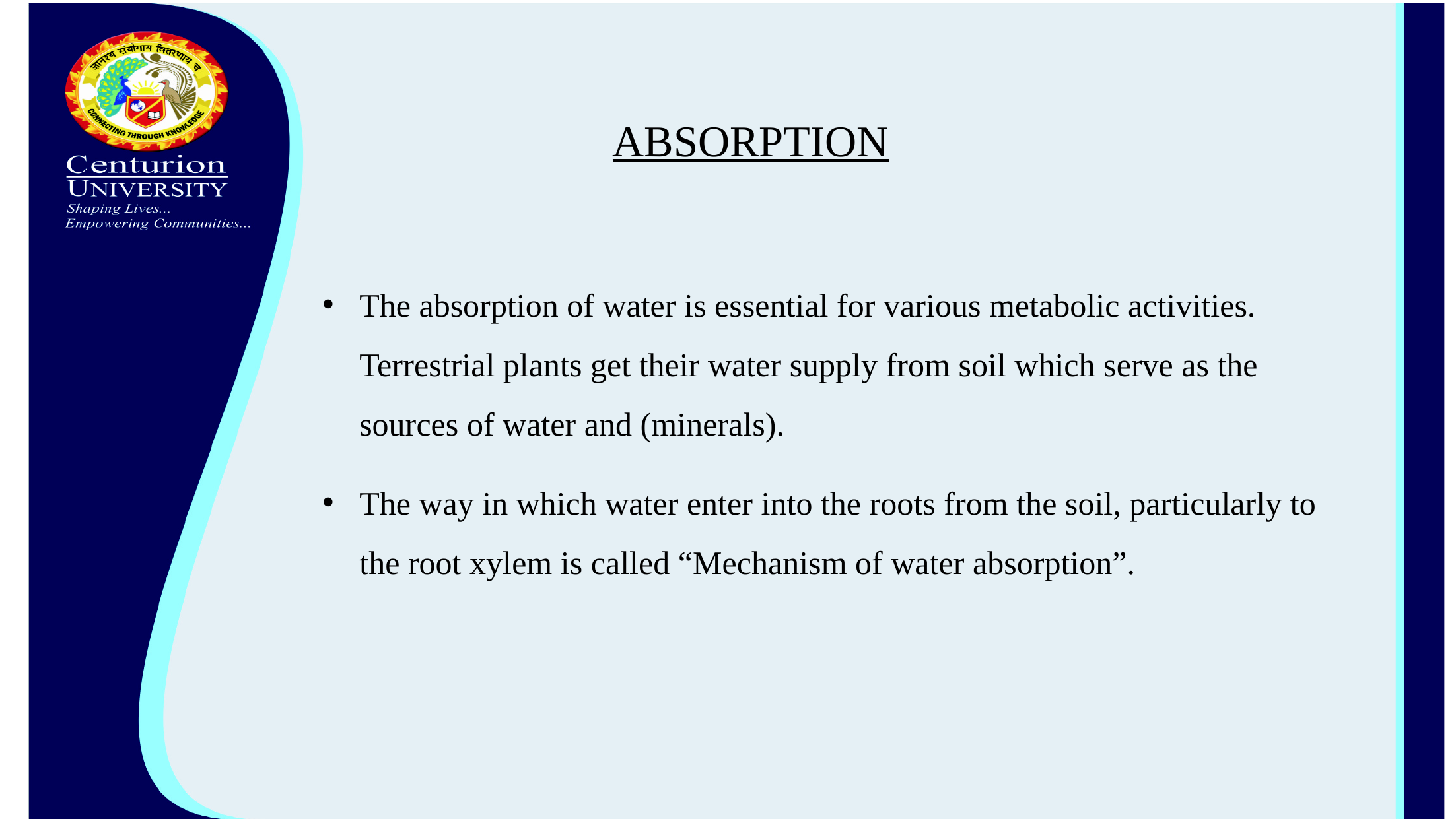

# ABSORPTION
The absorption of water is essential for various metabolic activities. Terrestrial plants get their water supply from soil which serve as the sources of water and (minerals).
The way in which water enter into the roots from the soil, particularly to the root xylem is called “Mechanism of water absorption”.